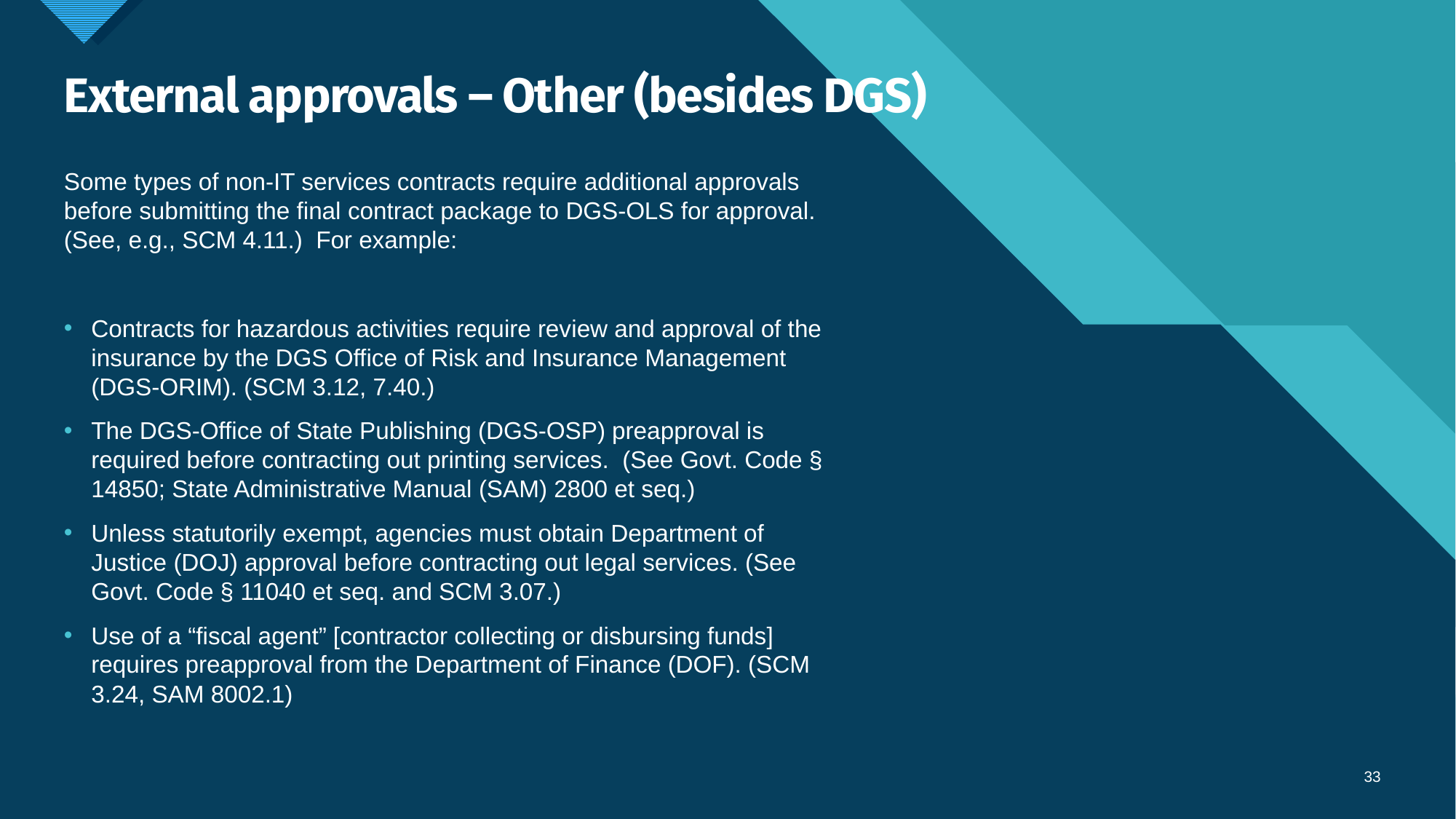

# External approvals – Other (besides DGS)
Some types of non-IT services contracts require additional approvals before submitting the final contract package to DGS-OLS for approval. (See, e.g., SCM 4.11.)  For example:

Contracts for hazardous activities require review and approval of the insurance by the DGS Office of Risk and Insurance Management (DGS-ORIM). (SCM 3.12, 7.40.)
The DGS-Office of State Publishing (DGS-OSP) preapproval is required before contracting out printing services.  (See Govt. Code § 14850; State Administrative Manual (SAM) 2800 et seq.)
Unless statutorily exempt, agencies must obtain Department of Justice (DOJ) approval before contracting out legal services. (See Govt. Code § 11040 et seq. and SCM 3.07.)
Use of a “fiscal agent” [contractor collecting or disbursing funds] requires preapproval from the Department of Finance (DOF). (SCM 3.24, SAM 8002.1)
33